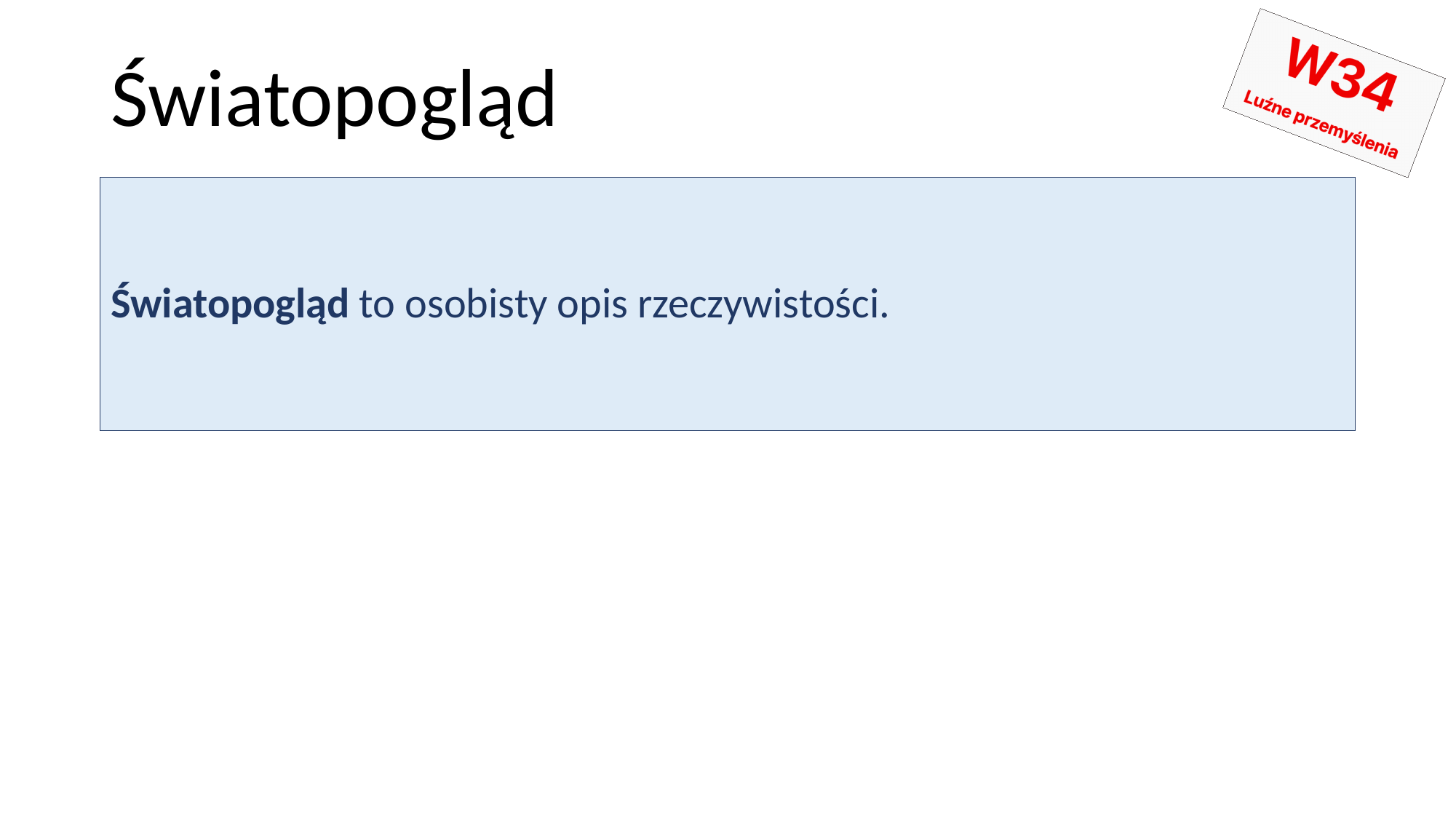

# Światopogląd
Światopogląd to osobisty opis rzeczywistości.